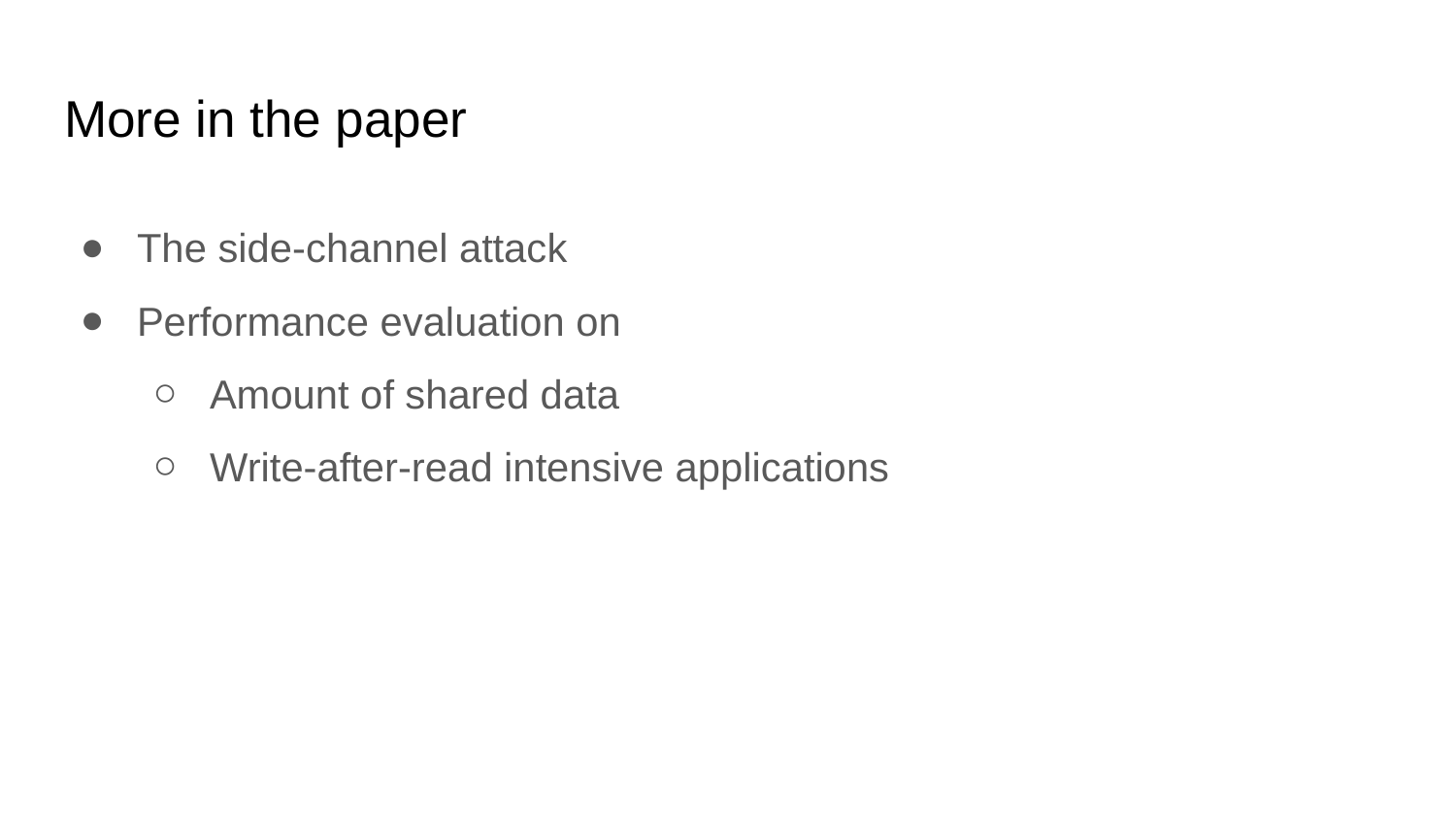

# More in the paper
The side-channel attack
Performance evaluation on
Amount of shared data
Write-after-read intensive applications